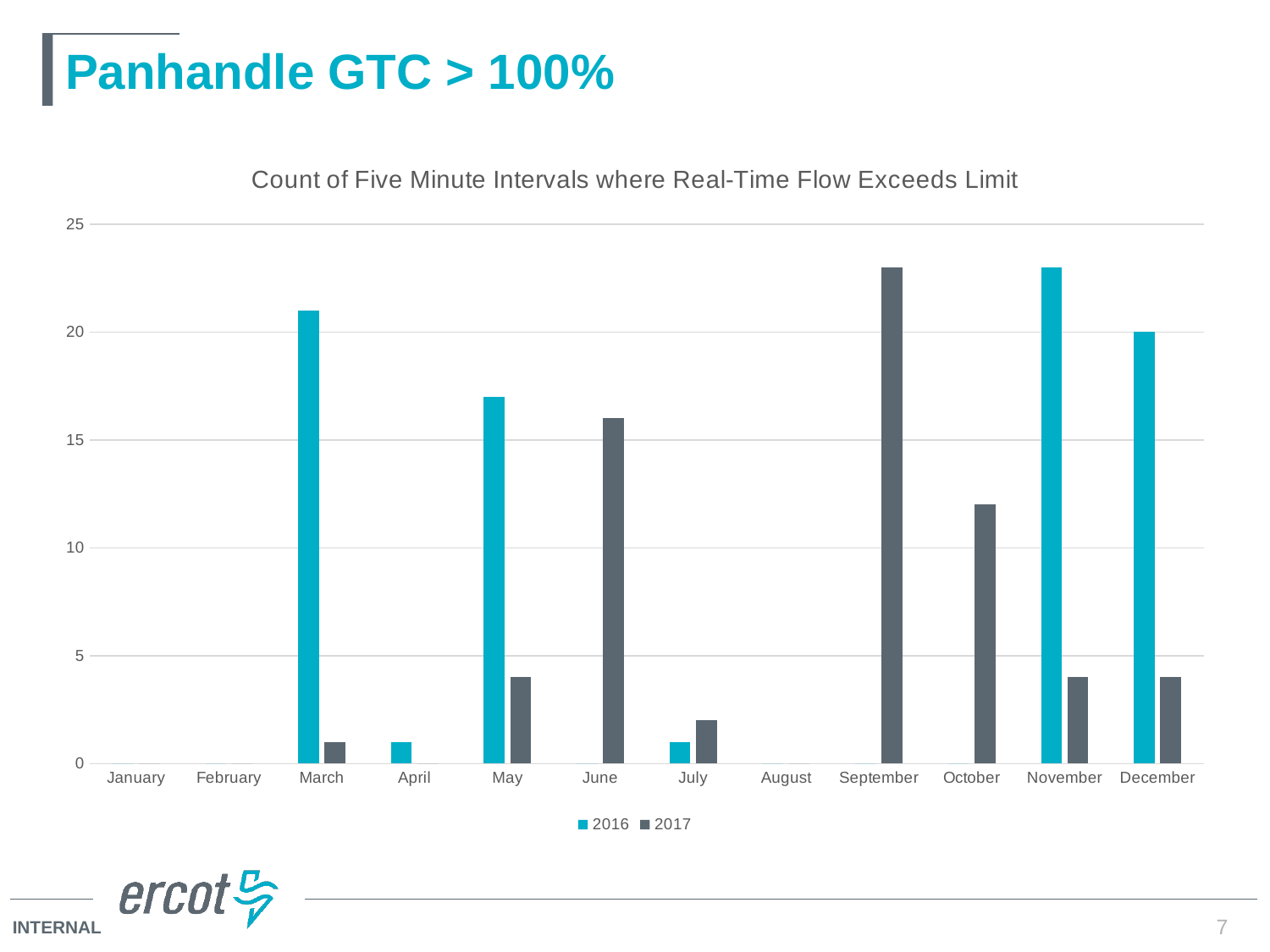

# Panhandle GTC > 100%

### Chart: Count of Five Minute Intervals where Real-Time Flow Exceeds Limit

| Category | 2016 | 2017 |
|---|---|---|
| January | 0.0 | 0.0 |
| February | 0.0 | 0.0 |
| March | 21.0 | 1.0 |
| April | 1.0 | 0.0 |
| May | 17.0 | 4.0 |
| June | 0.0 | 16.0 |
| July | 1.0 | 2.0 |
| August | 0.0 | 0.0 |
| September | 0.0 | 23.0 |
| October | 0.0 | 12.0 |
| November | 23.0 | 4.0 |
| December | 20.0 | 4.0 |
7